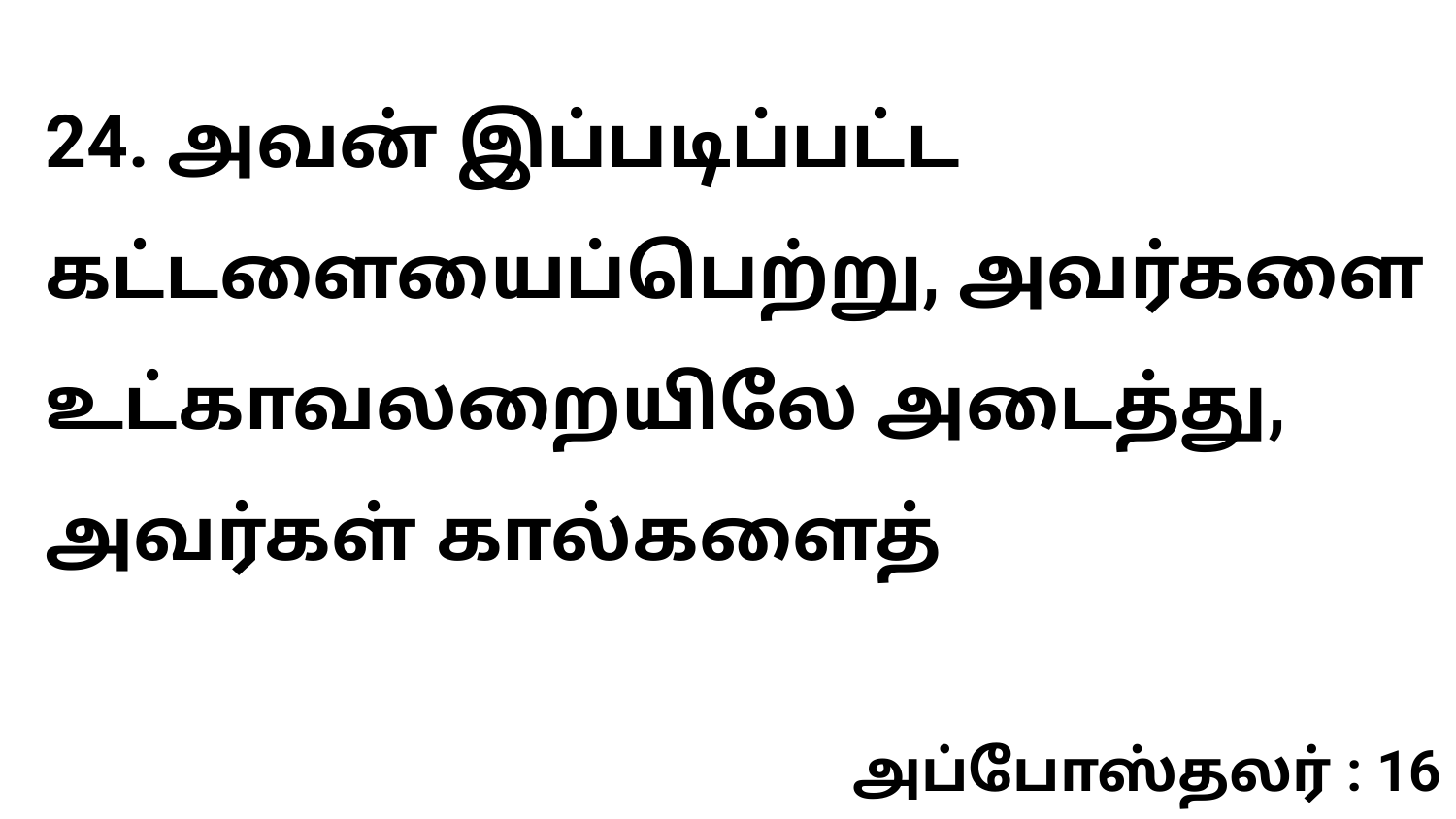

24. அவன் இப்படிப்பட்ட கட்டளையைப்பெற்று, அவர்களை உட்காவலறையிலே அடைத்து, அவர்கள் கால்களைத்
அப்போஸ்தலர் : 16